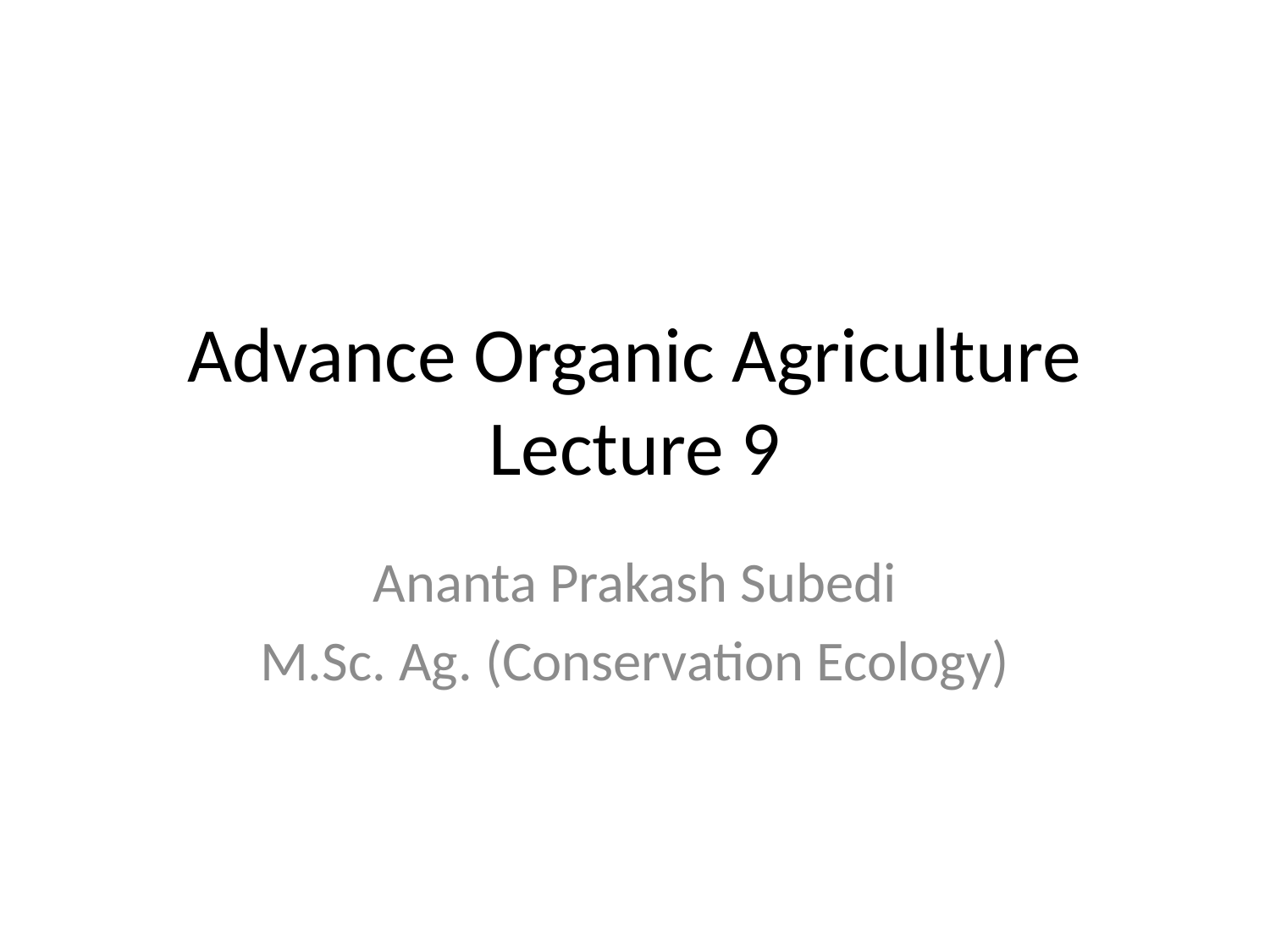

# Advance Organic Agriculture Lecture 9
Ananta Prakash Subedi
M.Sc. Ag. (Conservation Ecology)